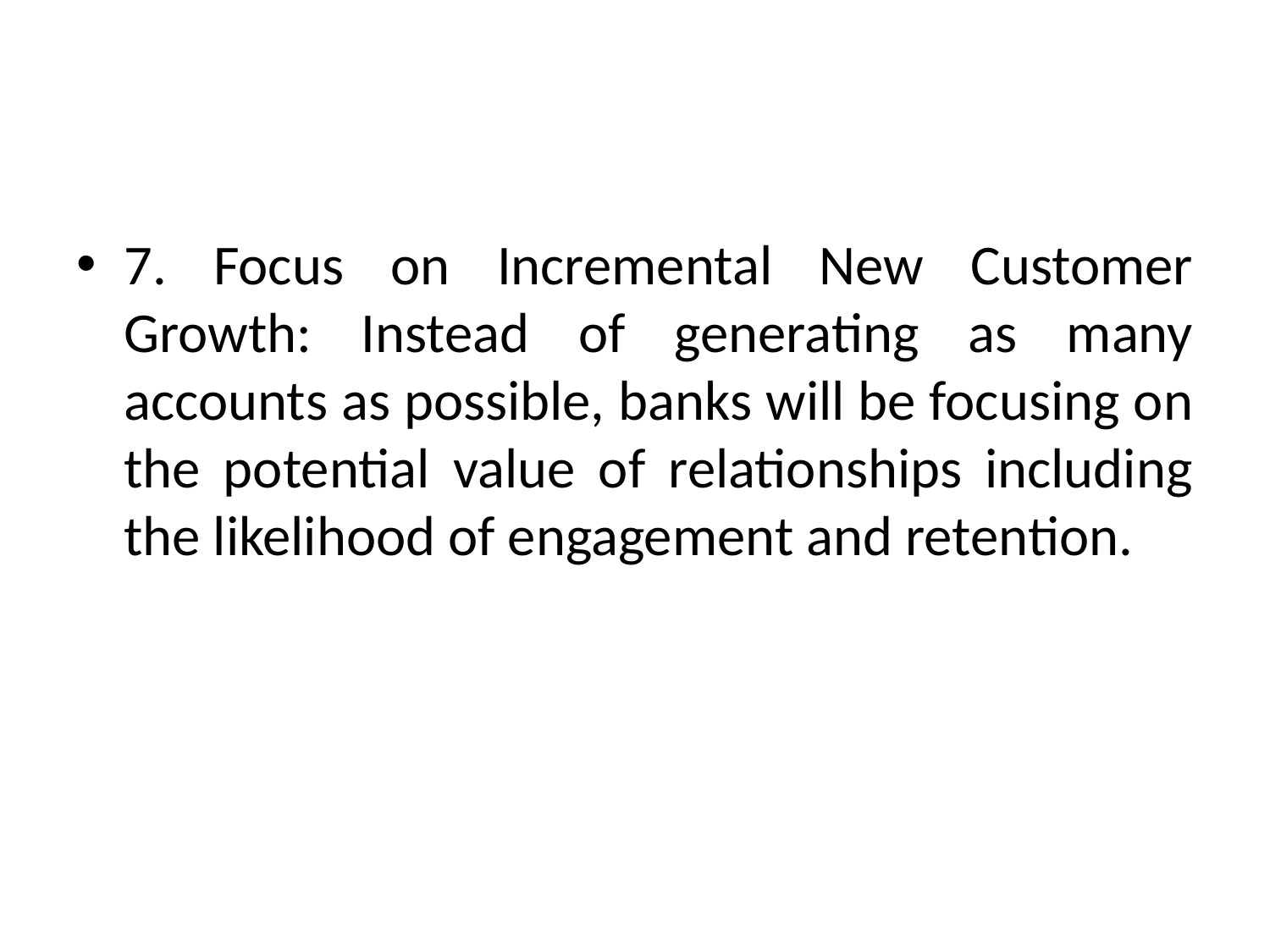

7. Focus on Incremental New Customer Growth: Instead of generating as many accounts as possible, banks will be focusing on the potential value of relationships including the likelihood of engagement and retention.